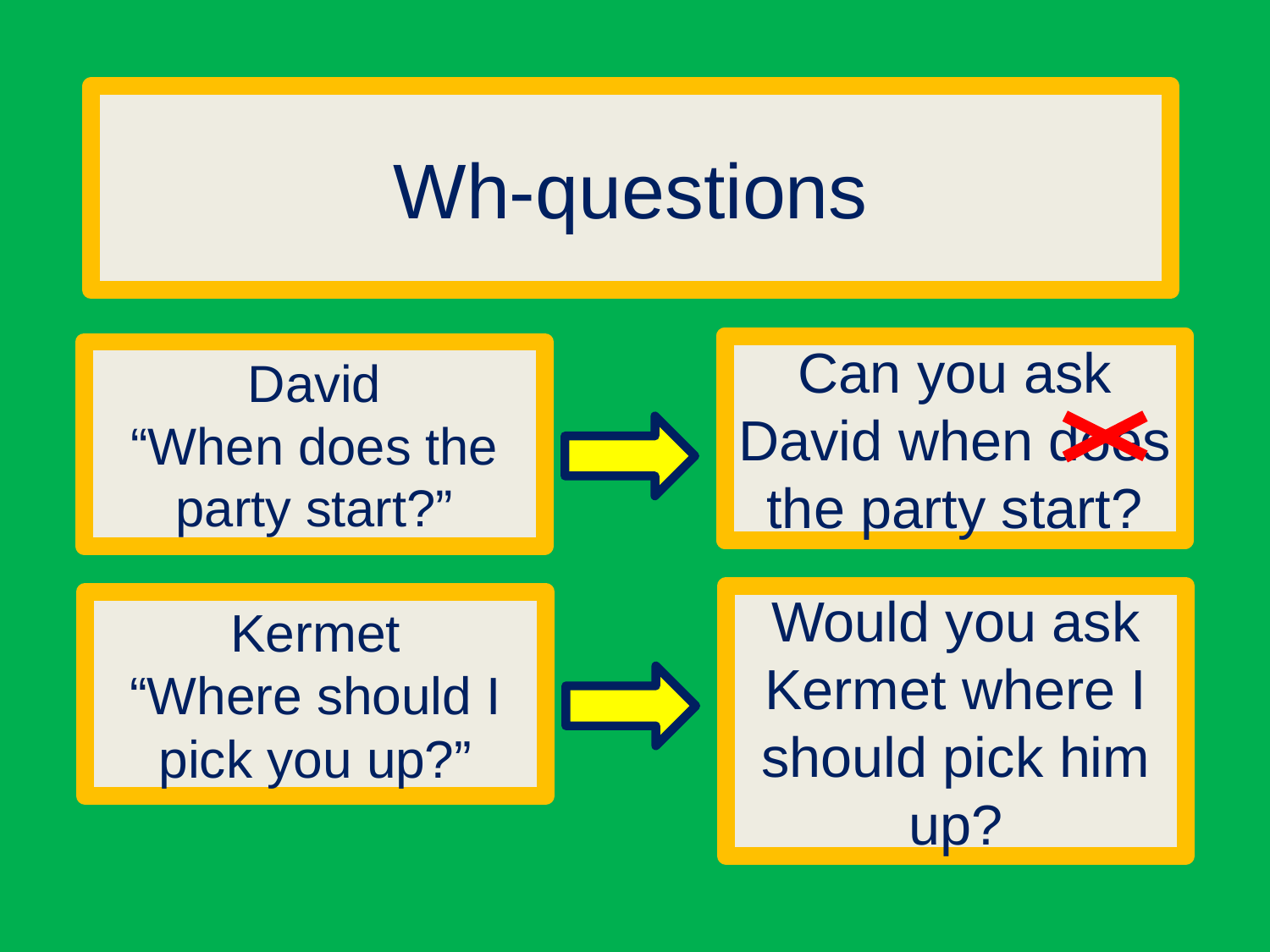

# Wh-questions
Can you ask David when the party starts?
Can you ask David when does the party start?
David
“When does the party start?”

Would you ask Kermet where I should pick him up?
Kermet
“Where should I pick you up?”